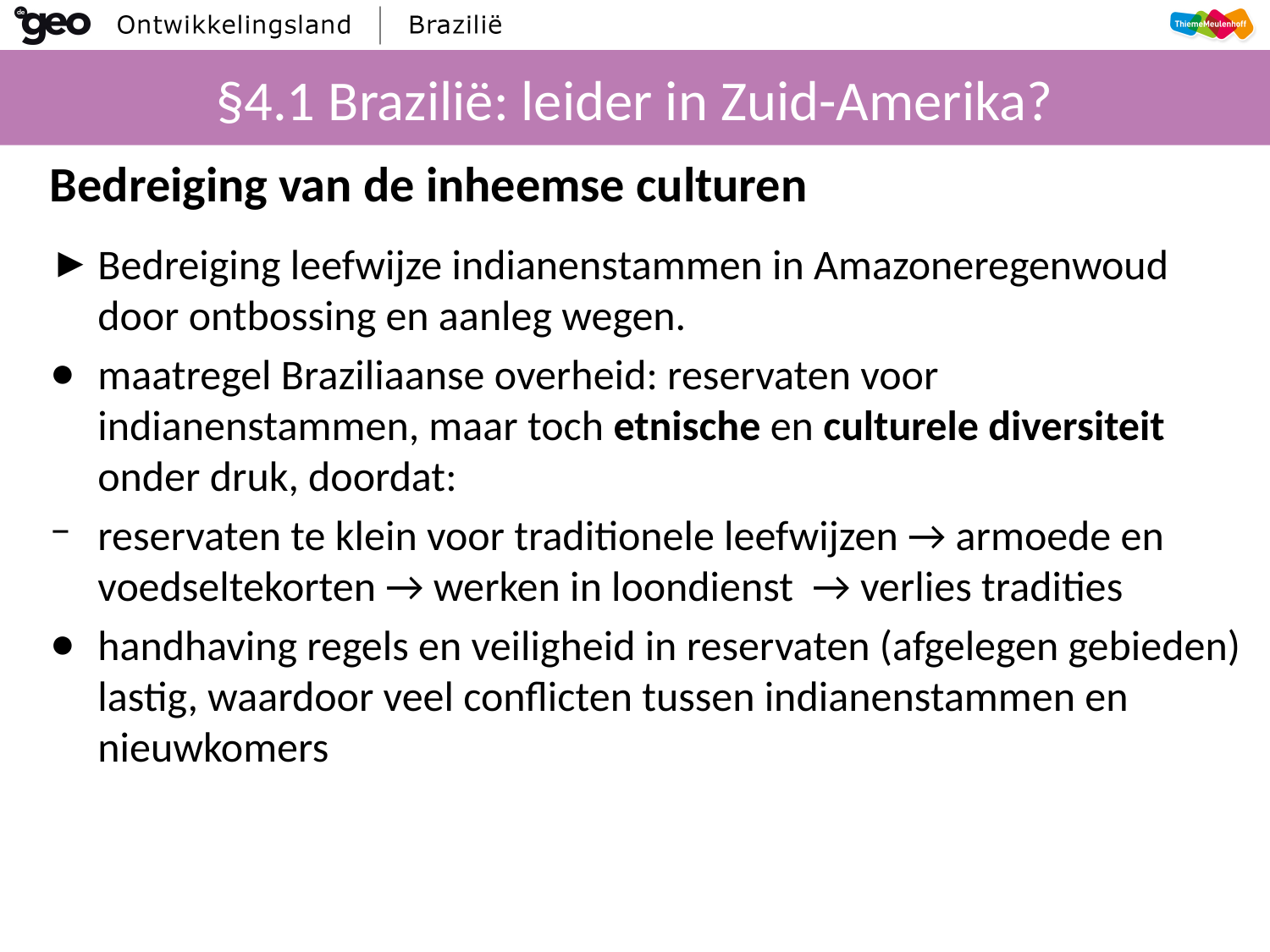

# §4.1 Brazilië: leider in Zuid-Amerika?
Bedreiging van de inheemse culturen
Bedreiging leefwijze indianenstammen in Amazoneregenwoud door ontbossing en aanleg wegen.
maatregel Braziliaanse overheid: reservaten voor indianenstammen, maar toch etnische en culturele diversiteit onder druk, doordat:
reservaten te klein voor traditionele leefwijzen → armoede en voedseltekorten → werken in loondienst  → verlies tradities
handhaving regels en veiligheid in reservaten (afgelegen gebieden) lastig, waardoor veel conflicten tussen indianenstammen en nieuwkomers